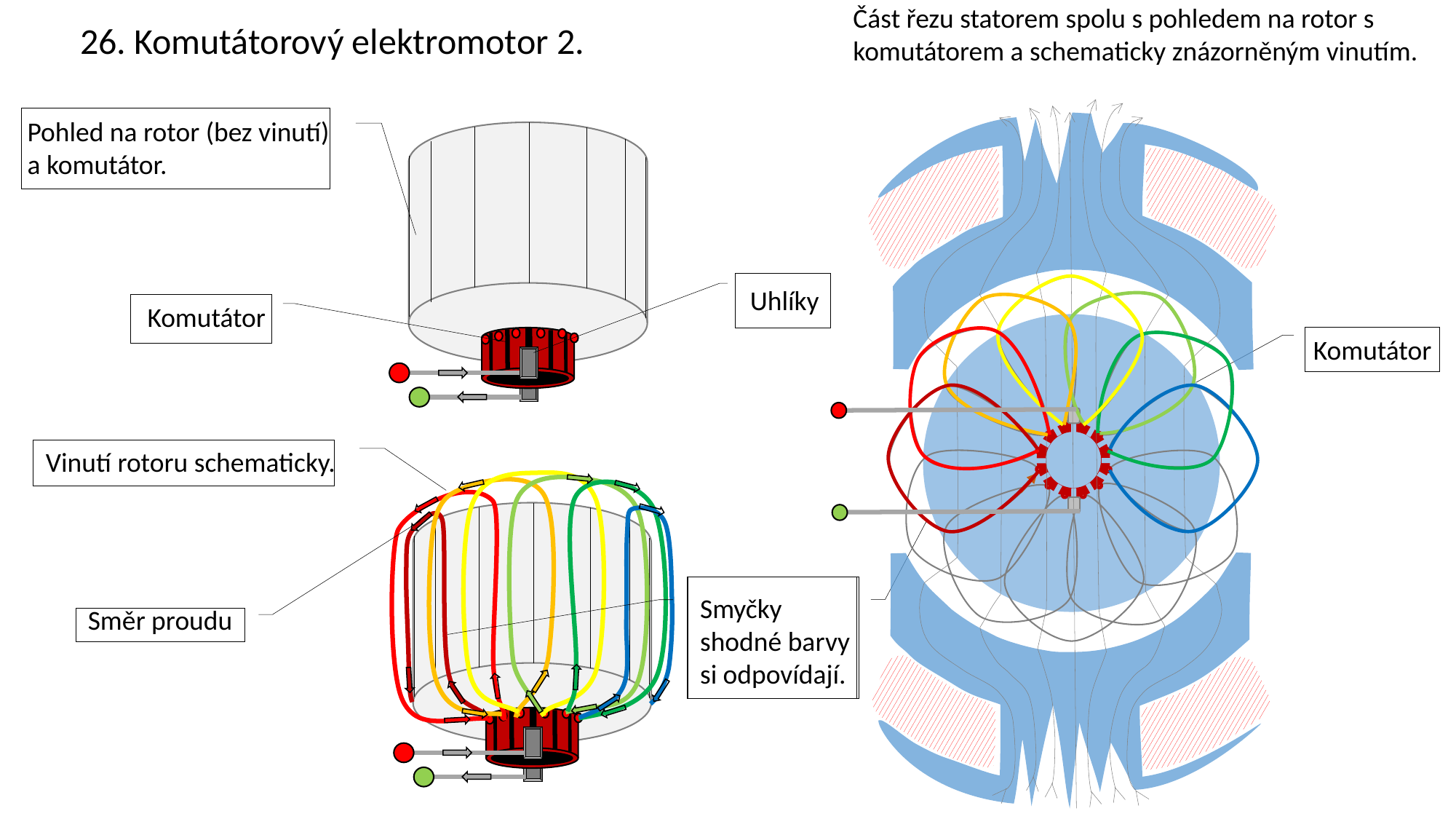

Část řezu statorem spolu s pohledem na rotor s komutátorem a schematicky znázorněným vinutím.
26. Komutátorový elektromotor 2.

Pohled na rotor (bez vinutí)
a komutátor.

Uhlíky

Komutátor

Komutátor

Vinutí rotoru schematicky.

Smyčky shodné barvy si odpovídají.
Směr proudu